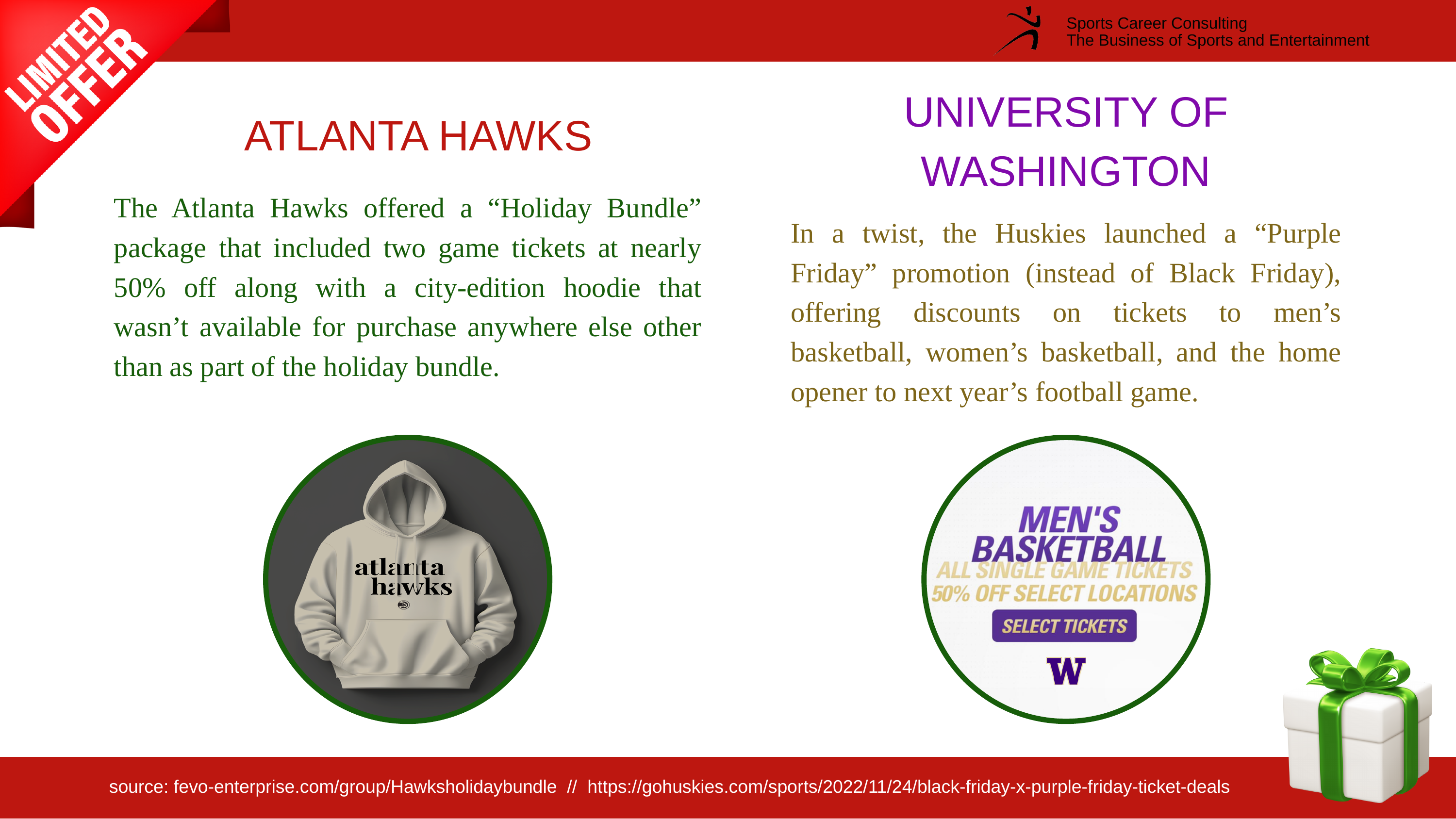

Sports Career Consulting
The Business of Sports and Entertainment
UNIVERSITY OF WASHINGTON
ATLANTA HAWKS
The Atlanta Hawks offered a “Holiday Bundle” package that included two game tickets at nearly 50% off along with a city-edition hoodie that wasn’t available for purchase anywhere else other than as part of the holiday bundle.
In a twist, the Huskies launched a “Purple Friday” promotion (instead of Black Friday), offering discounts on tickets to men’s basketball, women’s basketball, and the home opener to next year’s football game.

source: fevo-enterprise.com/group/Hawksholidaybundle  //  https://gohuskies.com/sports/2022/11/24/black-friday-x-purple-friday-ticket-deals